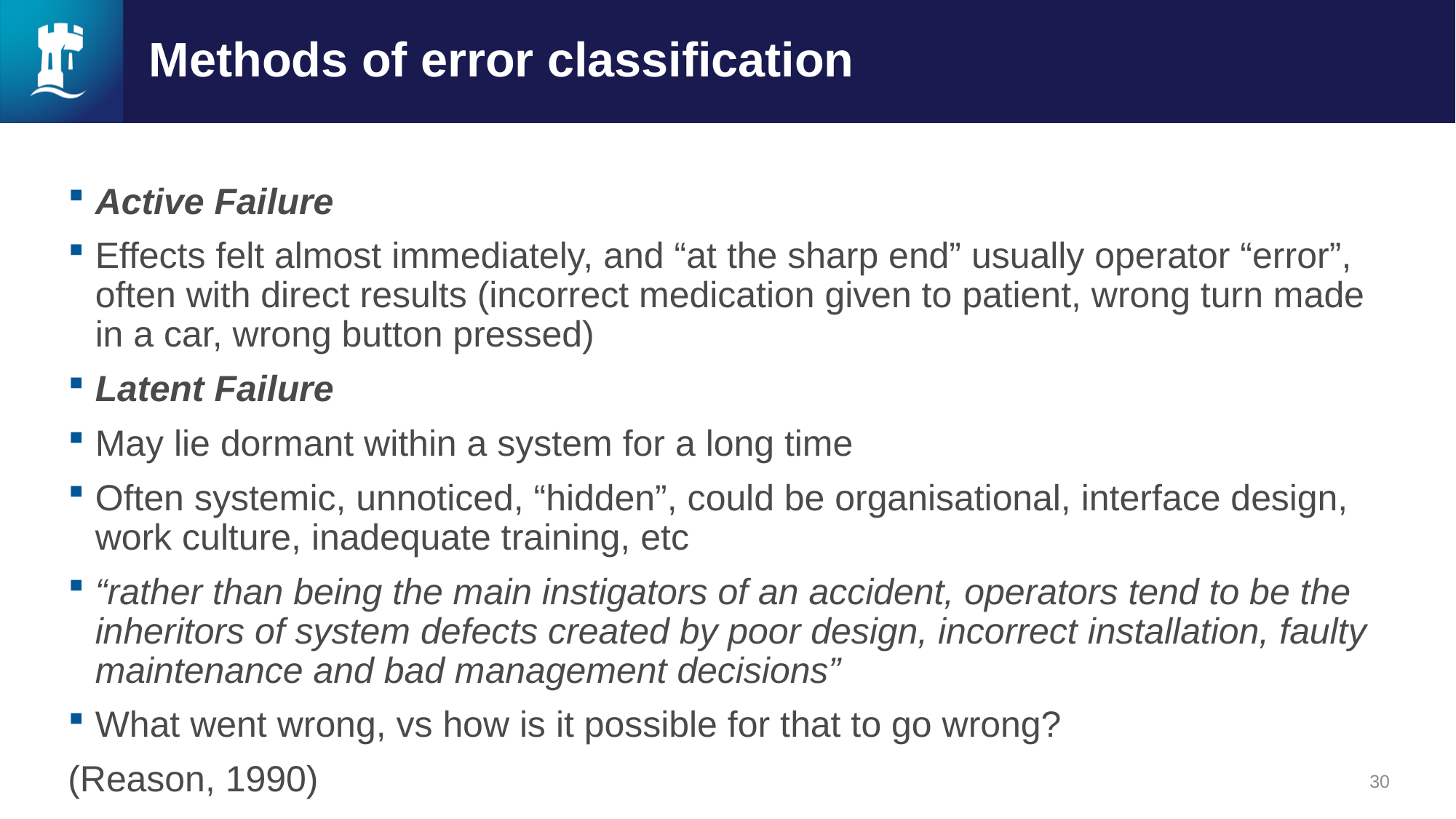

# Methods of error classification
Active Failure​
Effects felt almost immediately​, and “at the sharp end” usually operator “error”, often with direct results (incorrect medication given to patient, wrong turn made in a car, wrong button pressed)
Latent Failure​
May lie dormant within a system for a long time​
Often systemic, unnoticed, “hidden”, could be organisational, interface design, work culture, inadequate training, etc
“rather than being the main instigators of an accident, operators tend to be the inheritors of system defects created by poor design, incorrect installation, faulty maintenance and bad management decisions” ​
What went wrong, vs how is it possible for that to go wrong?
(Reason, 1990)

30